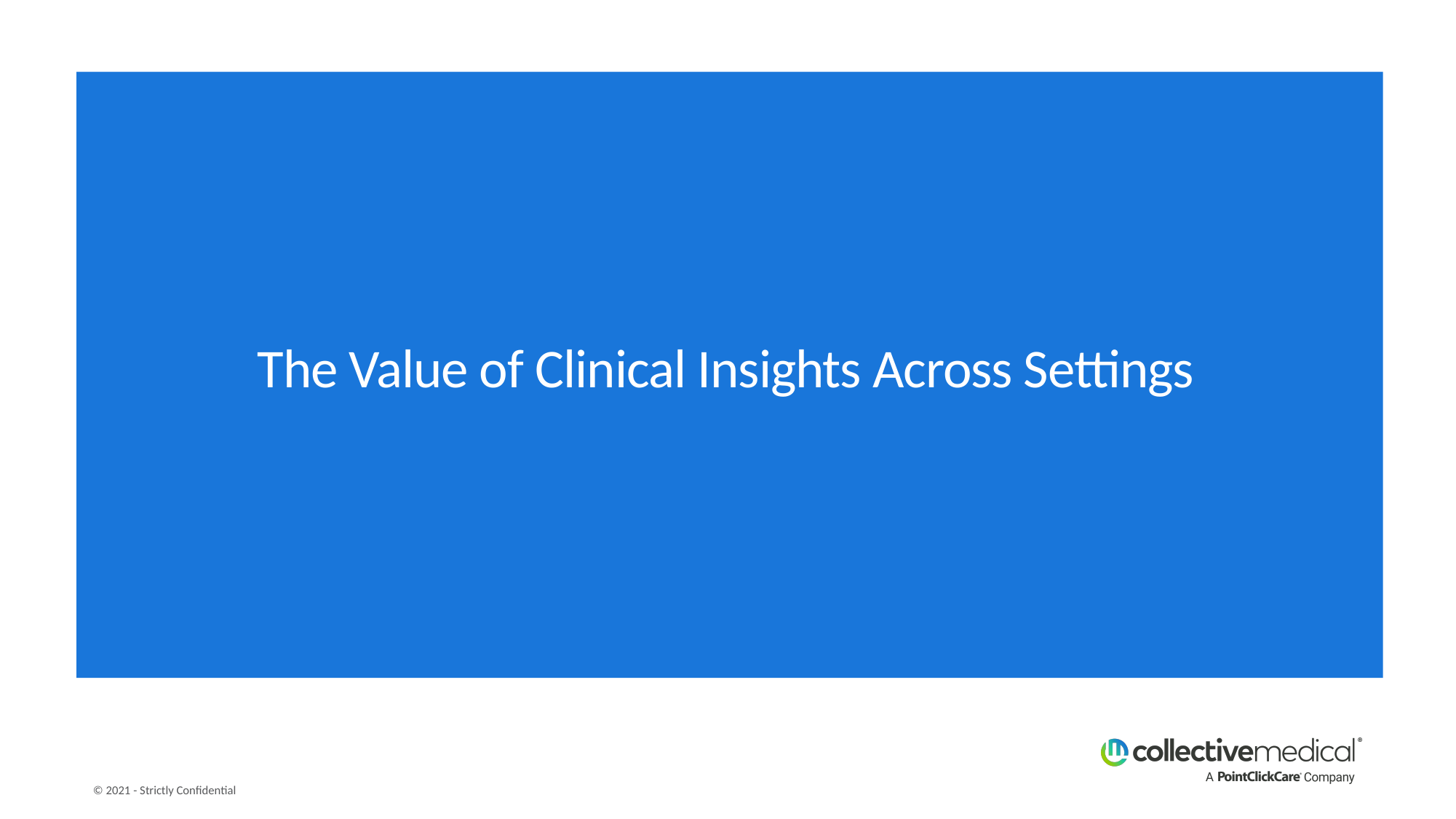

The Value of Clinical Insights Across Settings